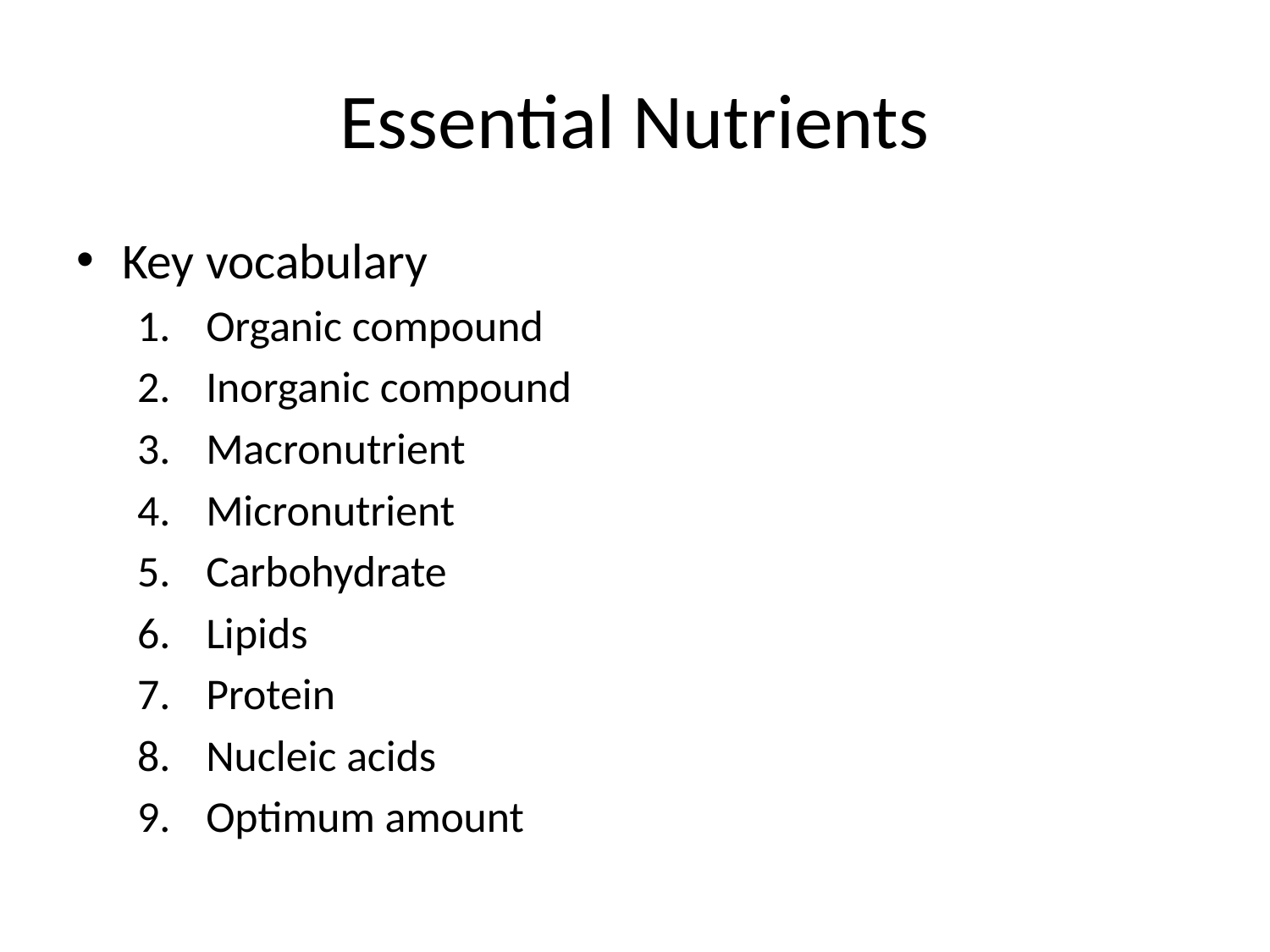

# Essential Nutrients
Key vocabulary
Organic compound
Inorganic compound
Macronutrient
Micronutrient
Carbohydrate
Lipids
Protein
Nucleic acids
Optimum amount